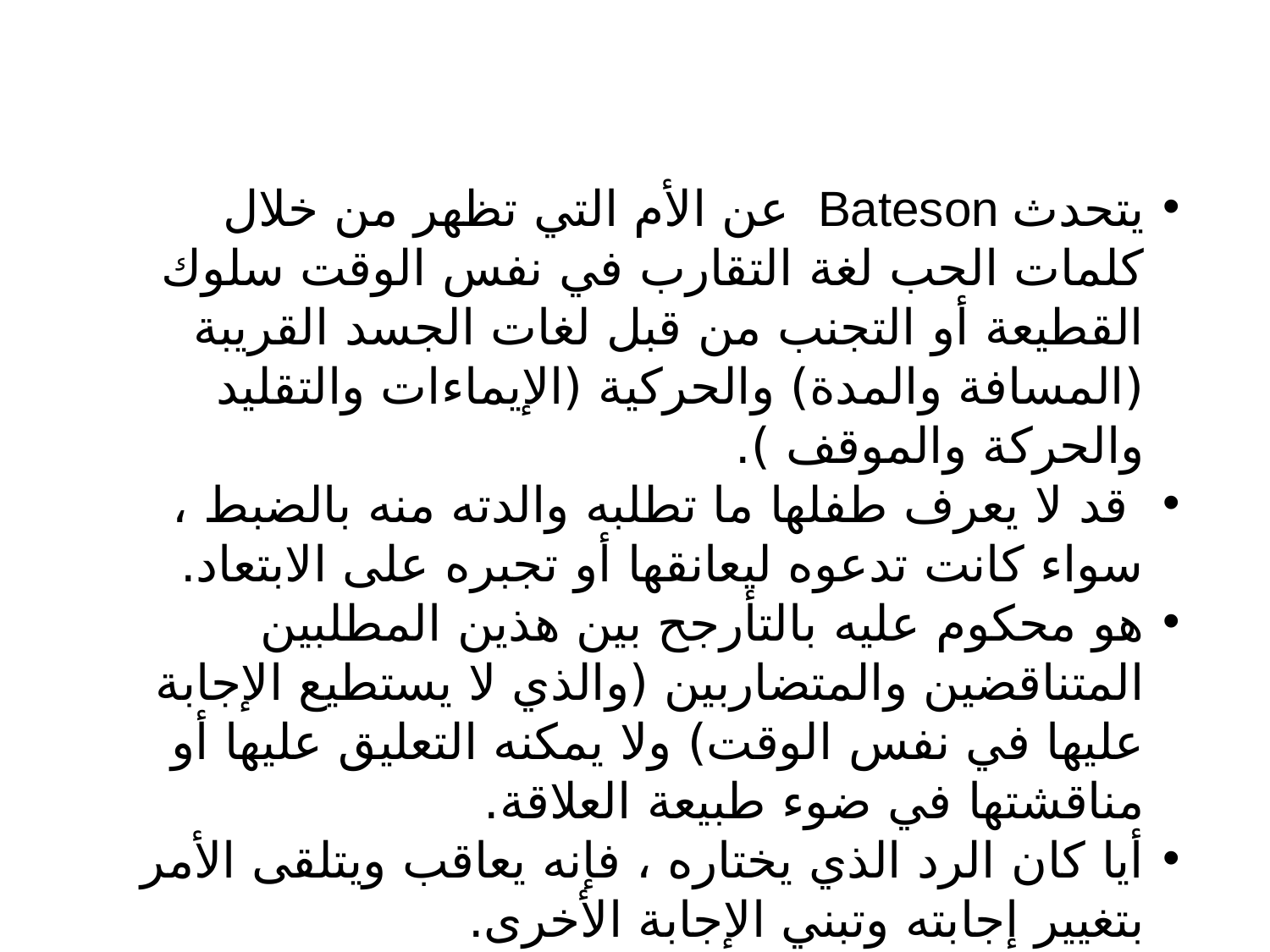

يتحدث Bateson  عن الأم التي تظهر من خلال كلمات الحب لغة التقارب في نفس الوقت سلوك القطيعة أو التجنب من قبل لغات الجسد القريبة (المسافة والمدة) والحركية (الإيماءات والتقليد والحركة والموقف ).
 قد لا يعرف طفلها ما تطلبه والدته منه بالضبط ، سواء كانت تدعوه ليعانقها أو تجبره على الابتعاد.
هو محكوم عليه بالتأرجح بين هذين المطلبين المتناقضين والمتضاربين (والذي لا يستطيع الإجابة عليها في نفس الوقت) ولا يمكنه التعليق عليها أو مناقشتها في ضوء طبيعة العلاقة.
أيا كان الرد الذي يختاره ، فإنه يعاقب ويتلقى الأمر بتغيير إجابته وتبني الإجابة الأخرى.